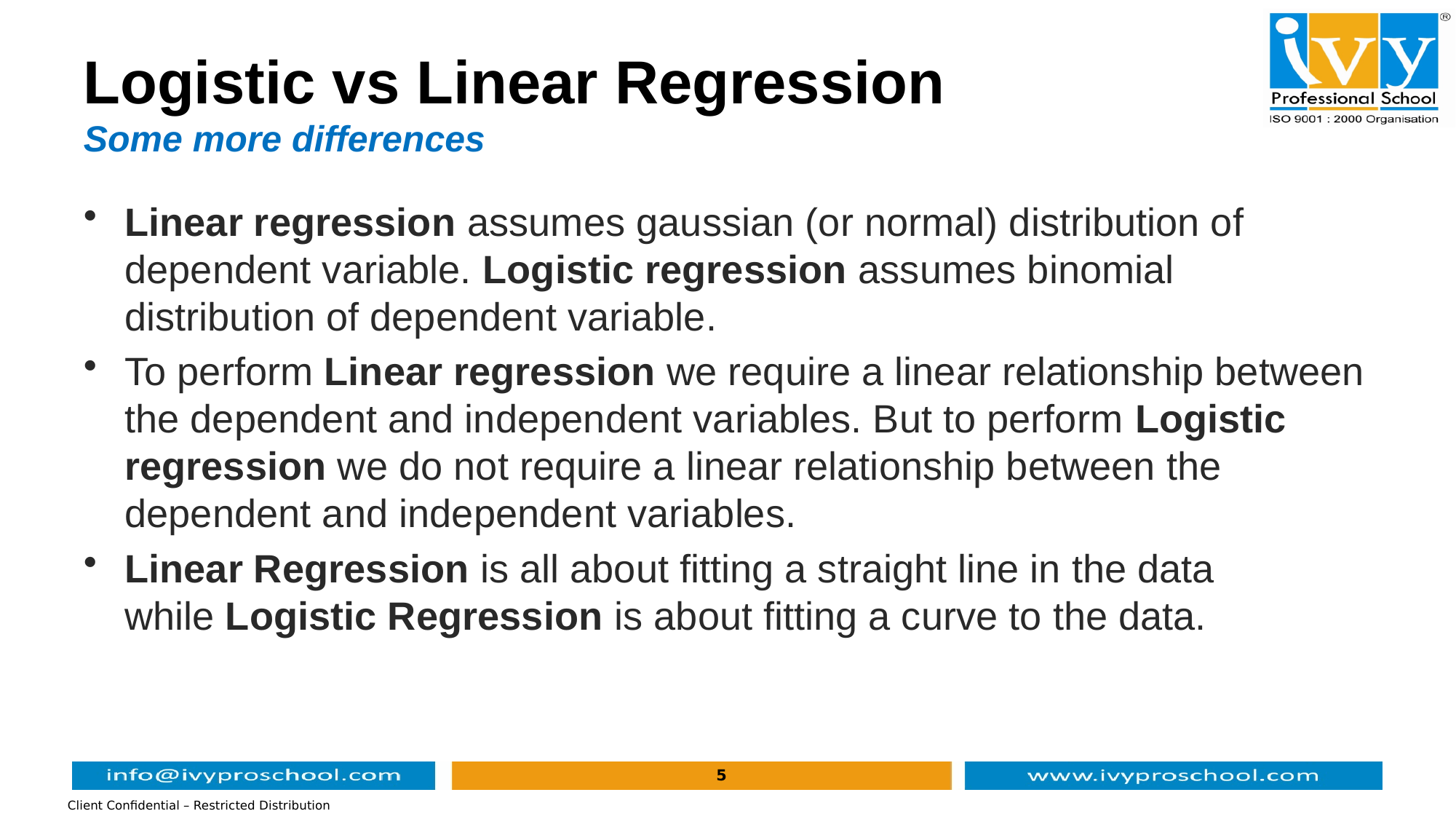

# Logistic vs Linear Regression Some more differences
Linear regression assumes gaussian (or normal) distribution of dependent variable. Logistic regression assumes binomial distribution of dependent variable.
To perform Linear regression we require a linear relationship between the dependent and independent variables. But to perform Logistic regression we do not require a linear relationship between the dependent and independent variables.
Linear Regression is all about fitting a straight line in the data while Logistic Regression is about fitting a curve to the data.